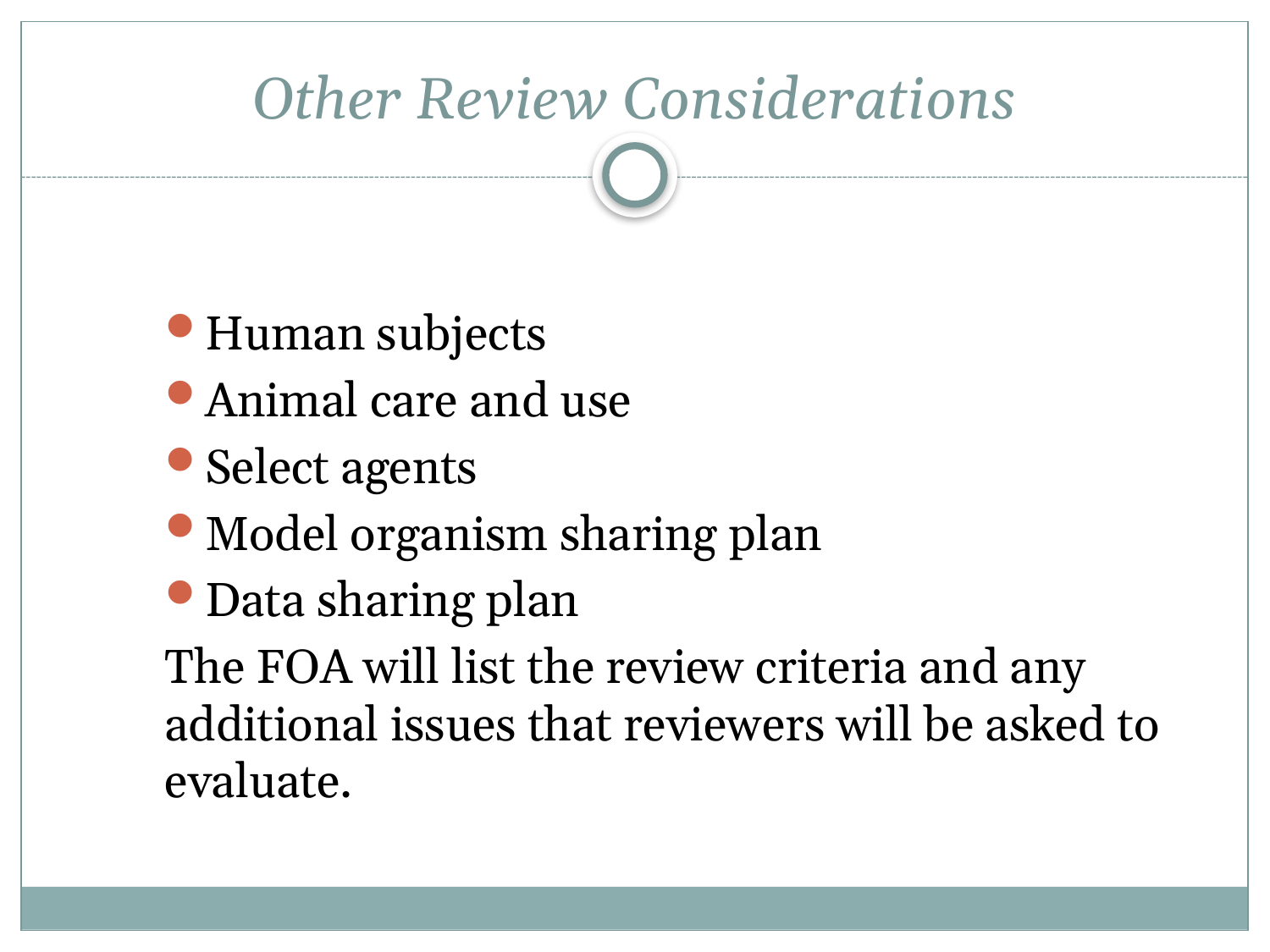

# Other Review Considerations
Human subjects
Animal care and use
Select agents
Model organism sharing plan
Data sharing plan
The FOA will list the review criteria and any additional issues that reviewers will be asked to evaluate.